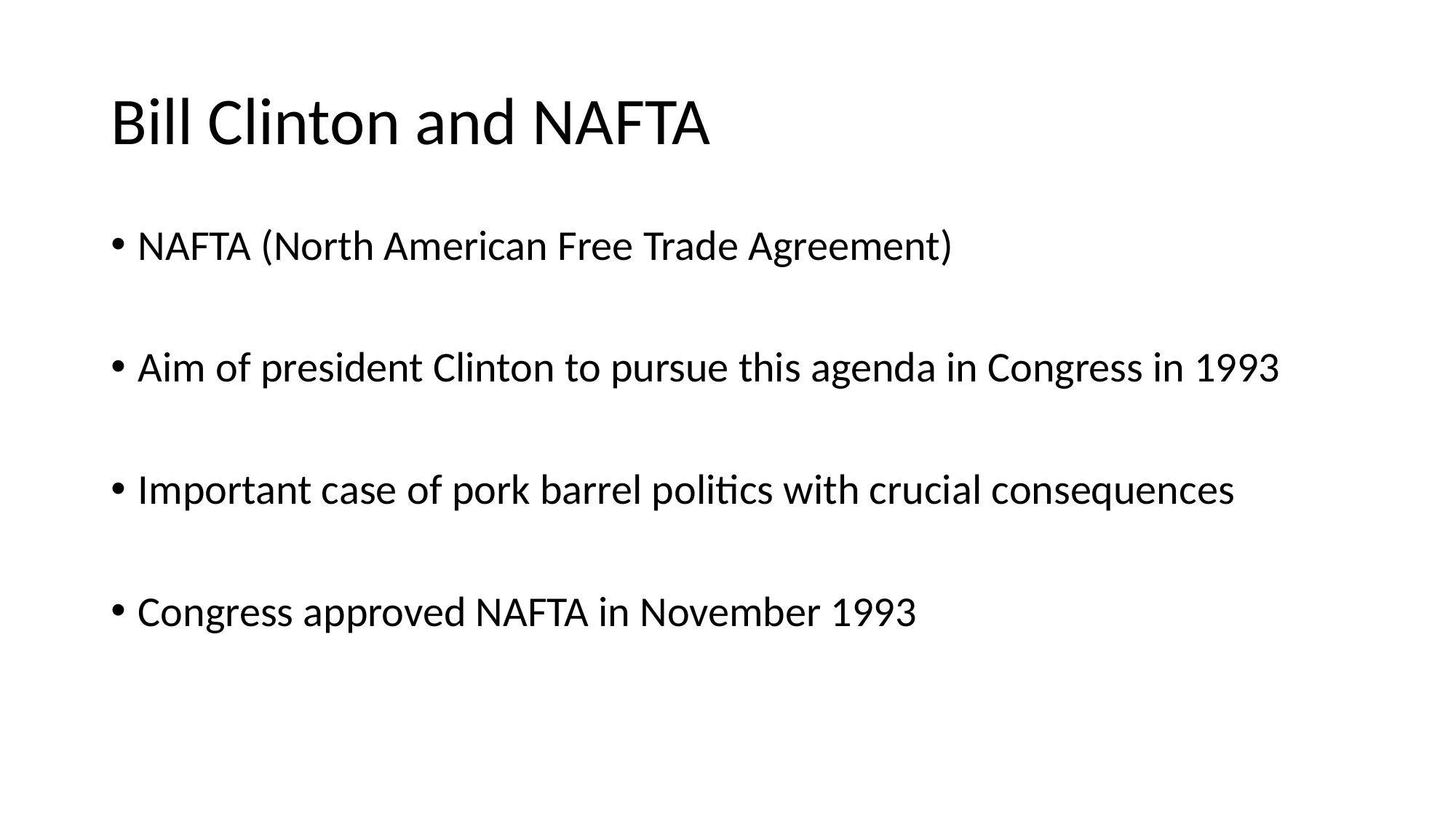

# Bill Clinton and NAFTA
NAFTA (North American Free Trade Agreement)

Aim of president Clinton to pursue this agenda in Congress in 1993

Important case of pork barrel politics with crucial consequences

Congress approved NAFTA in November 1993